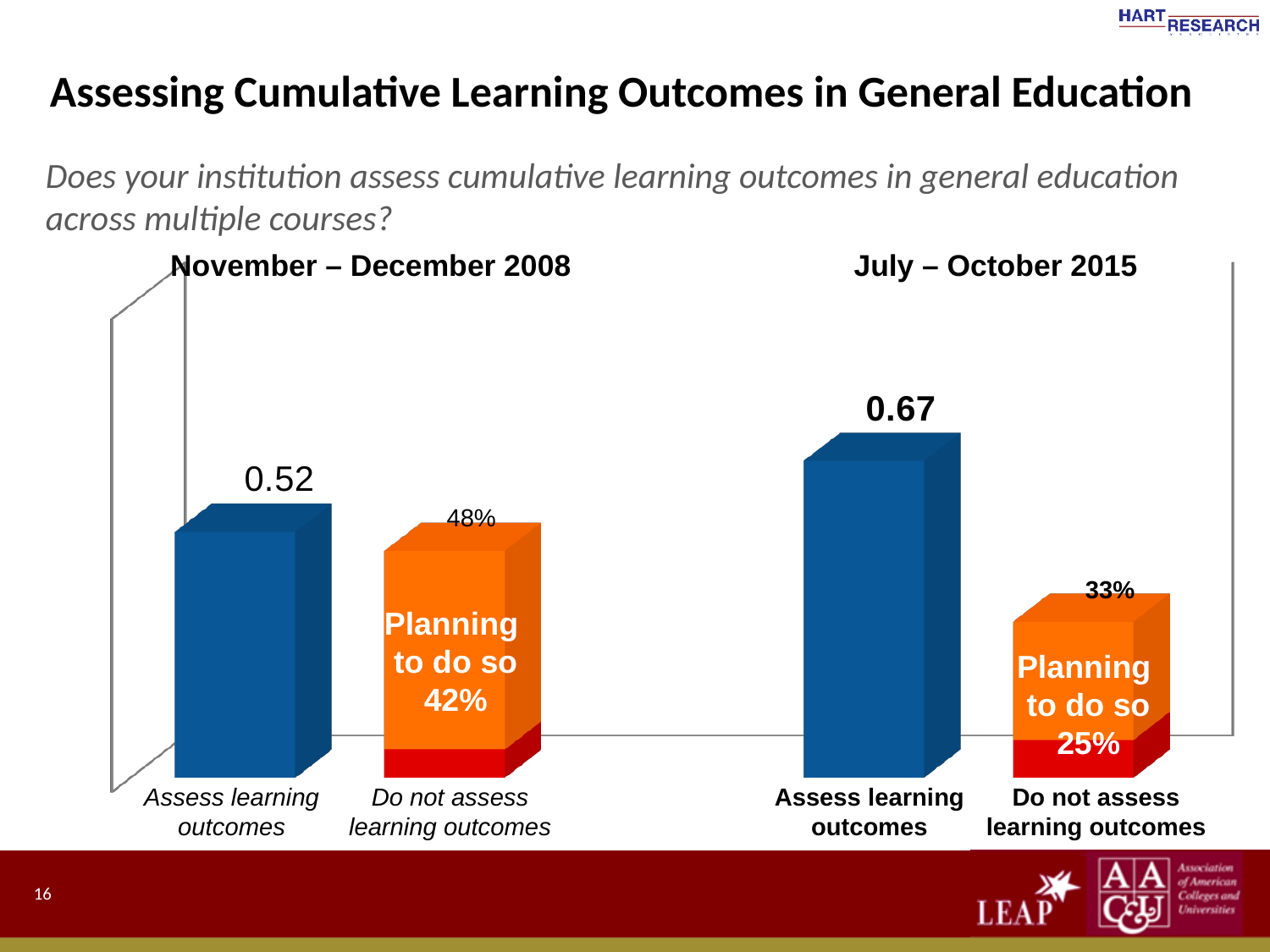

# Assessing Cumulative Learning Outcomes in General Education
Does your institution assess cumulative learning outcomes in general education across multiple courses?
November – December 2008
July – October 2015

[unsupported chart]

48%
33%
Planning
to do so
42%
Planning
to do so
25%
Assess learning outcomes
Do not assess learning outcomes
Assess learning outcomes
Do not assess learning outcomes
16